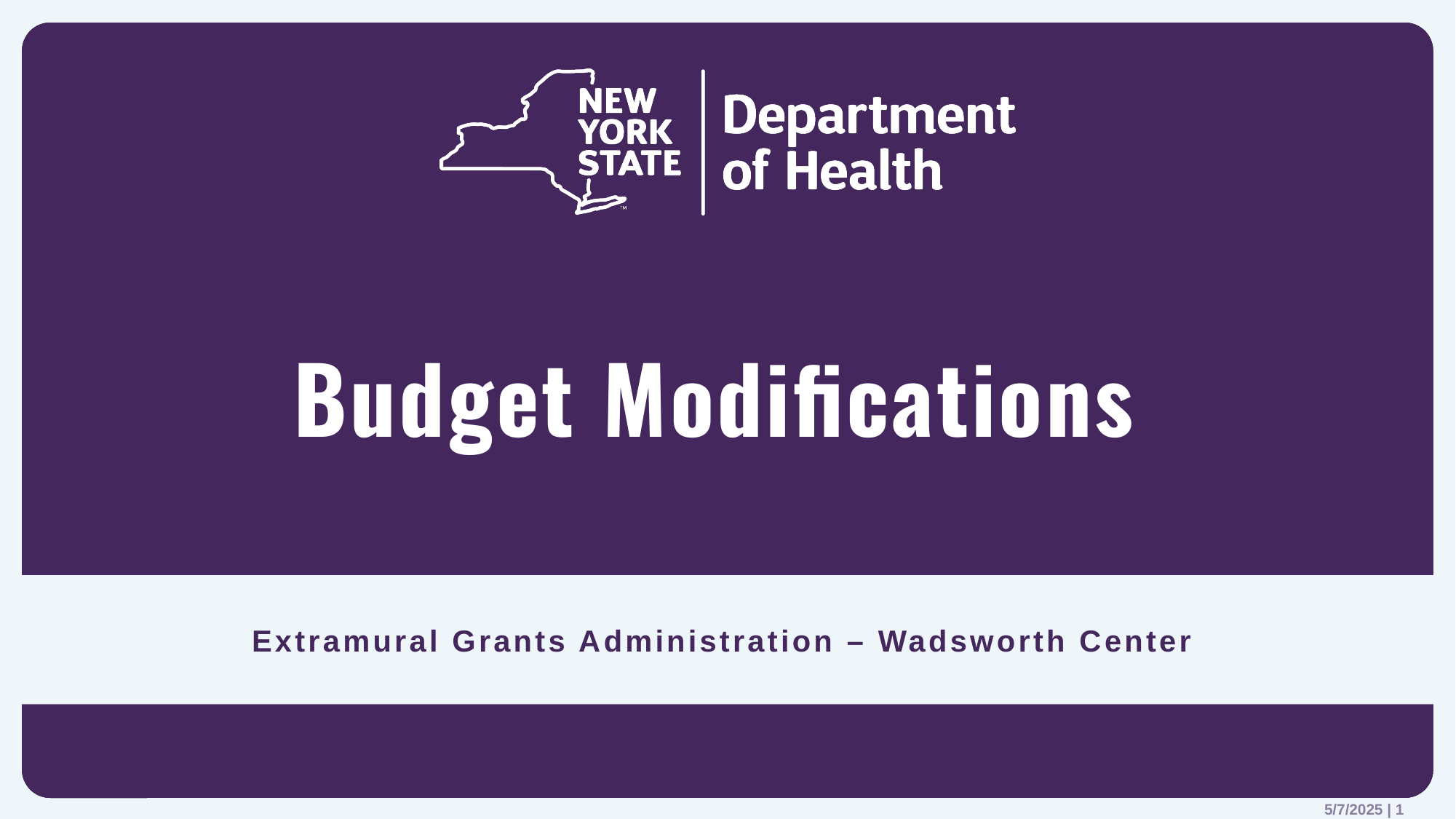

# Budget Modifications
Extramural Grants Administration – Wadsworth Center